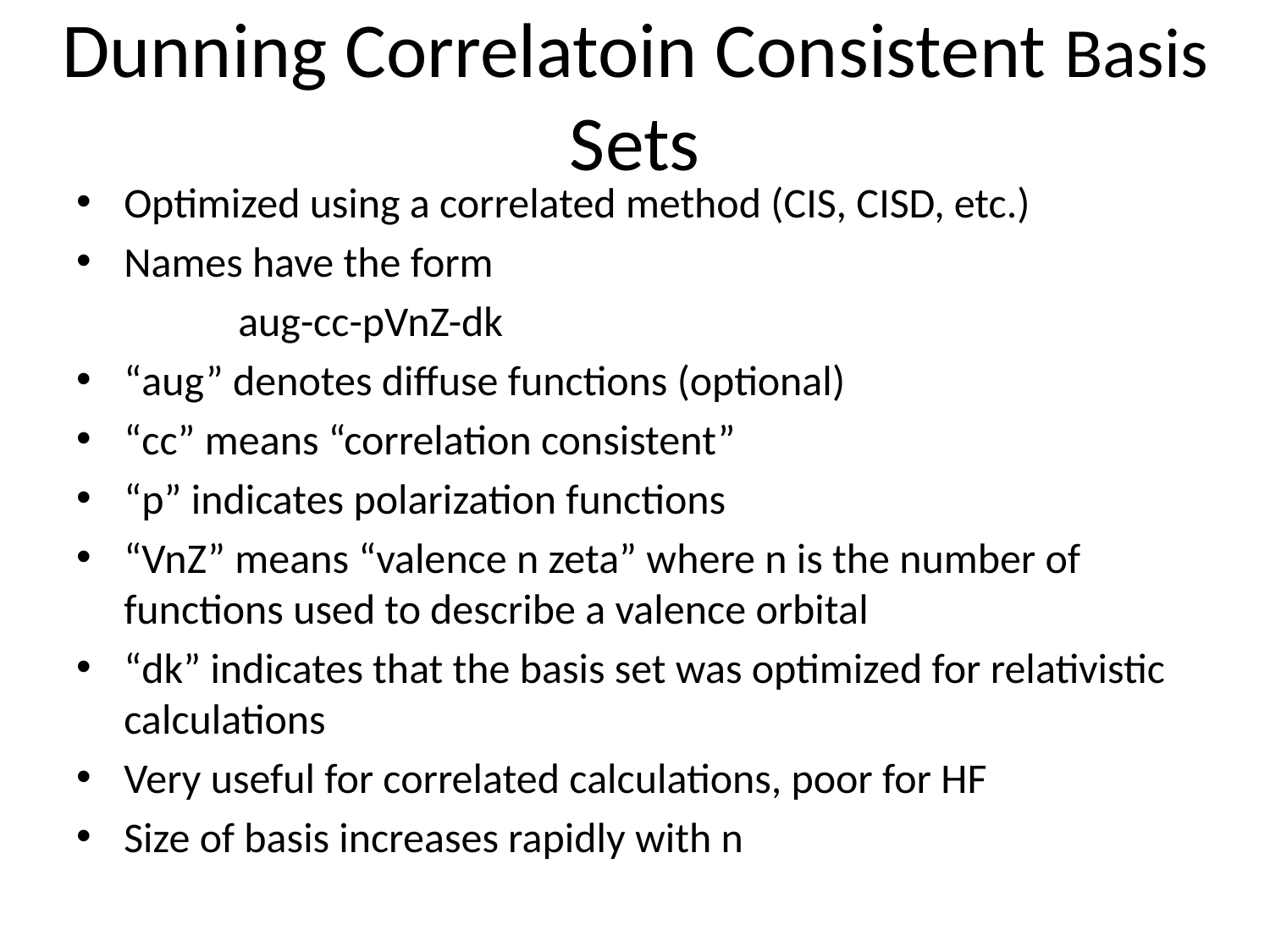

# Dunning Correlatoin Consistent Basis Sets
Optimized using a correlated method (CIS, CISD, etc.)
Names have the form
                 aug-cc-pVnZ-dk
“aug” denotes diffuse functions (optional)
“cc” means “correlation consistent”
“p” indicates polarization functions
“VnZ” means “valence n zeta” where n is the number of functions used to describe a valence orbital
“dk” indicates that the basis set was optimized for relativistic calculations
Very useful for correlated calculations, poor for HF
Size of basis increases rapidly with n